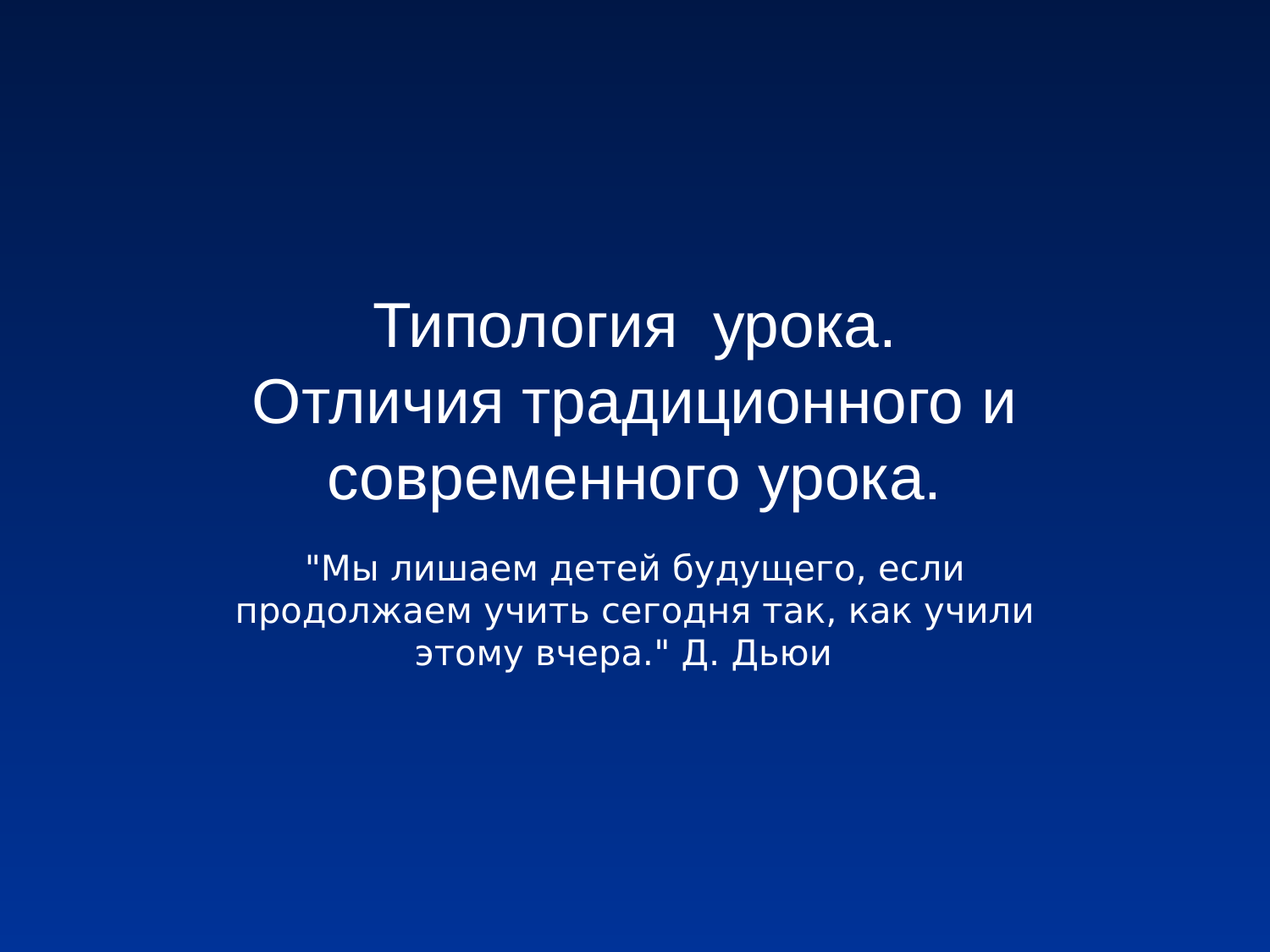

# Типология  урока. Отличия традиционного и современного урока.
"Мы лишаем детей будущего, если продолжаем учить сегодня так, как учили этому вчера." Д. Дьюи